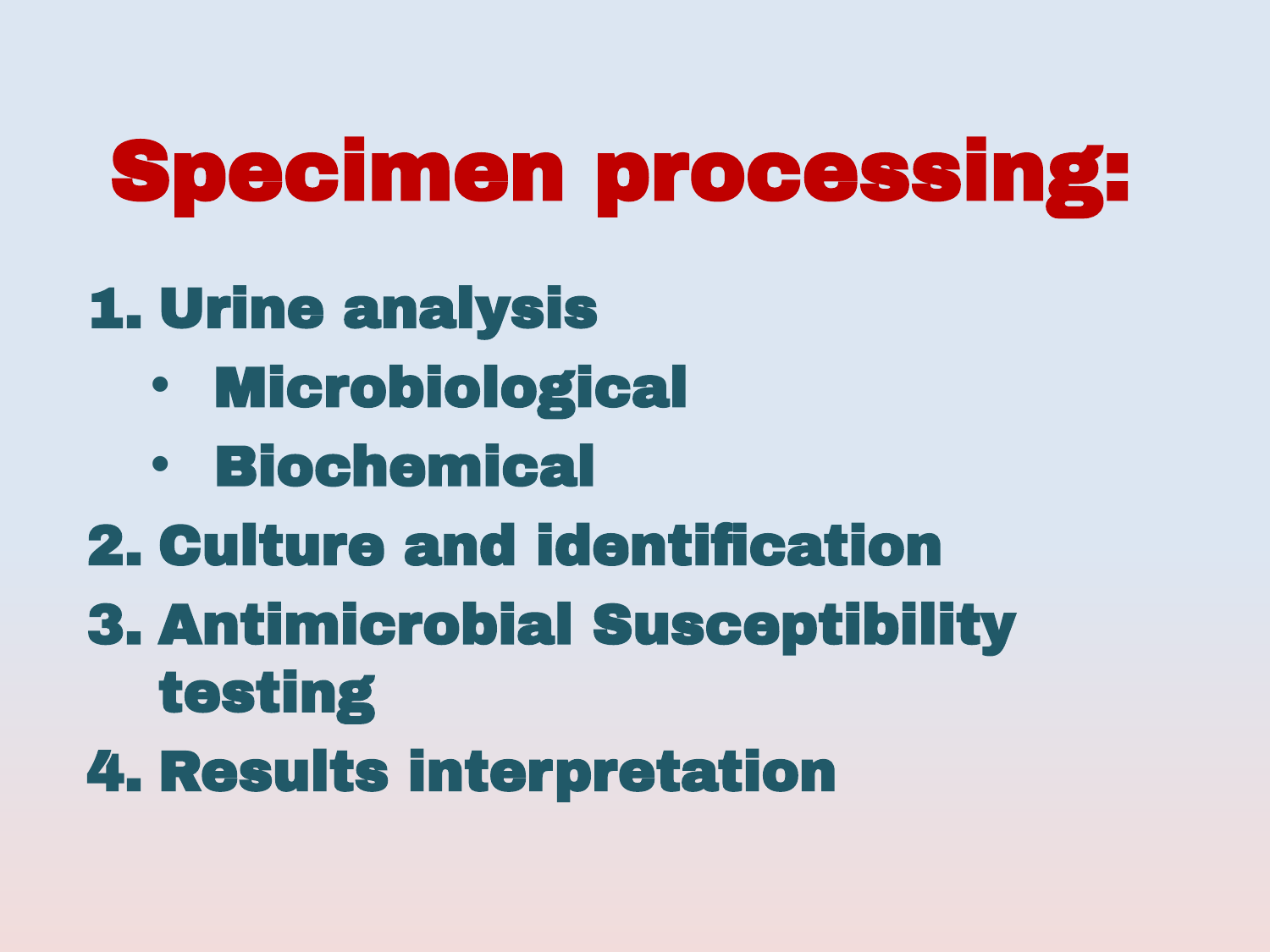

# Specimen processing:
Urine analysis
Microbiological
Biochemical
Culture and identification
Antimicrobial Susceptibility testing
Results interpretation